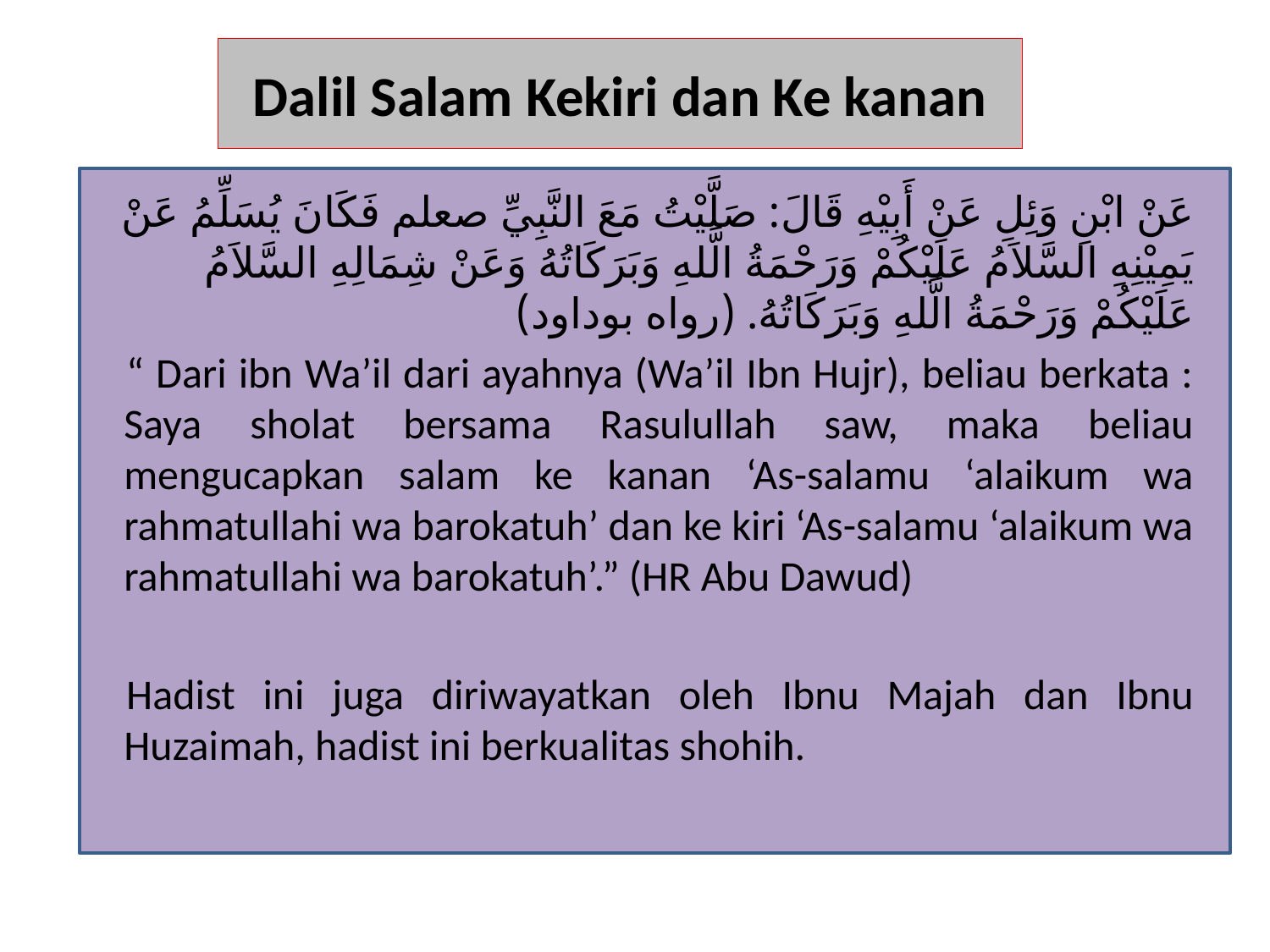

# Dalil Salam Kekiri dan Ke kanan

عَنْ ابْنِ وَئِلِ عَنْ أَبِيْهِ قَالَ: صَلَّيْتُ مَعَ النَّبِيِّ صعلم فَكَانَ يُسَلِّمُ عَنْ يَمِيْنِهِ السَّلاَمُ عَلَيْكُمْ وَرَحْمَةُ الَّلهِ وَبَرَكَاتُهُ وَعَنْ شِمَالِهِ السَّلاَمُ عَلَيْكُمْ وَرَحْمَةُ الَّلهِ وَبَرَكَاتُهُ. (رواه بوداود)
“ Dari ibn Wa’il dari ayahnya (Wa’il Ibn Hujr), beliau berkata : Saya sholat bersama Rasulullah saw, maka beliau mengucapkan salam ke kanan ‘As-salamu ‘alaikum wa rahmatullahi wa barokatuh’ dan ke kiri ‘As-salamu ‘alaikum wa rahmatullahi wa barokatuh’.” (HR Abu Dawud)

Hadist ini juga diriwayatkan oleh Ibnu Majah dan Ibnu Huzaimah, hadist ini berkualitas shohih.